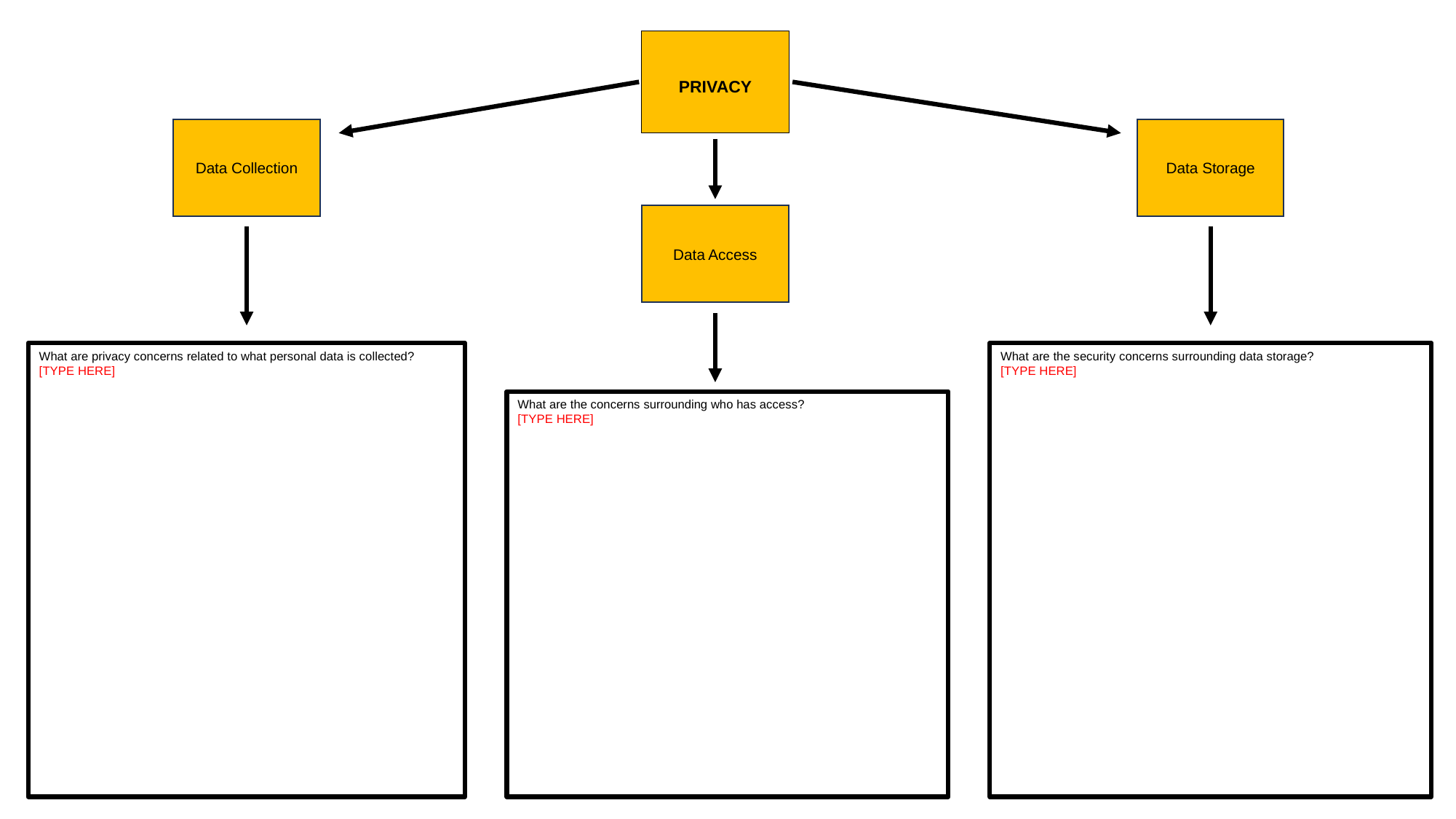

PRIVACY
Data Collection
Data Storage
Data Access
What are privacy concerns related to what personal data is collected?
[TYPE HERE]
What are the security concerns surrounding data storage?
[TYPE HERE]

What are the concerns surrounding who has access?
[TYPE HERE]